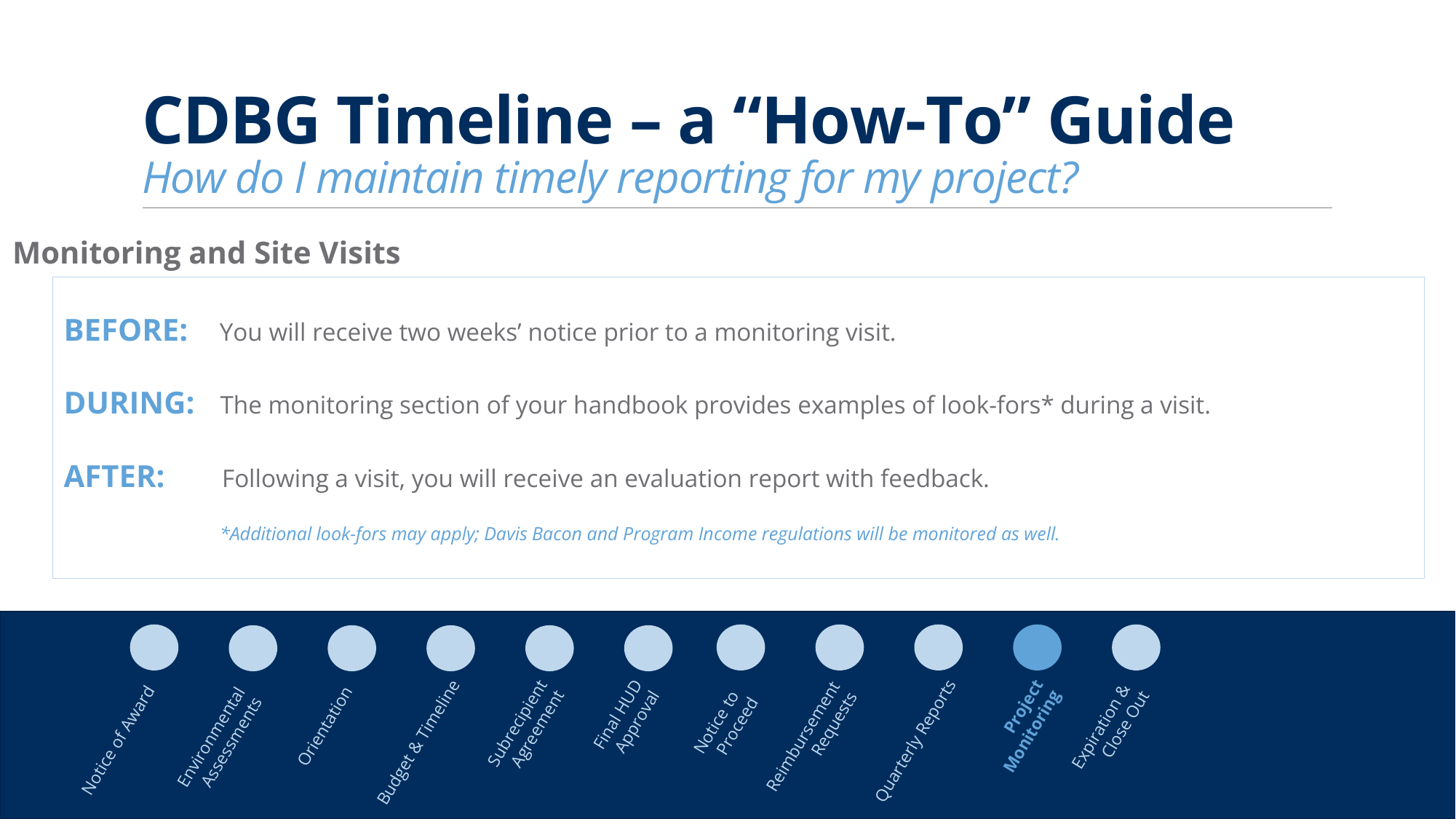

# CDBG Timeline – a “How-To” Guide How do I maintain timely reporting for my project?
Monitoring and Site Visits

BEFORE:     You will receive two weeks’ notice prior to a monitoring visit.

DURING:    The monitoring section of your handbook provides examples of look-fors* during a visit.

AFTER:         Following a visit, you will receive an evaluation report with feedback.

                                 *Additional look-fors may apply; Davis Bacon and Program Income regulations will be monitored as well.

Project Monitoring
Subrecipient Agreement
Expiration &
Close Out
Final HUD Approval
Reimbursement Requests
Quarterly Reports
Budget & Timeline
Notice to
Proceed
Environmental Assessments
Notice of Award
Orientation